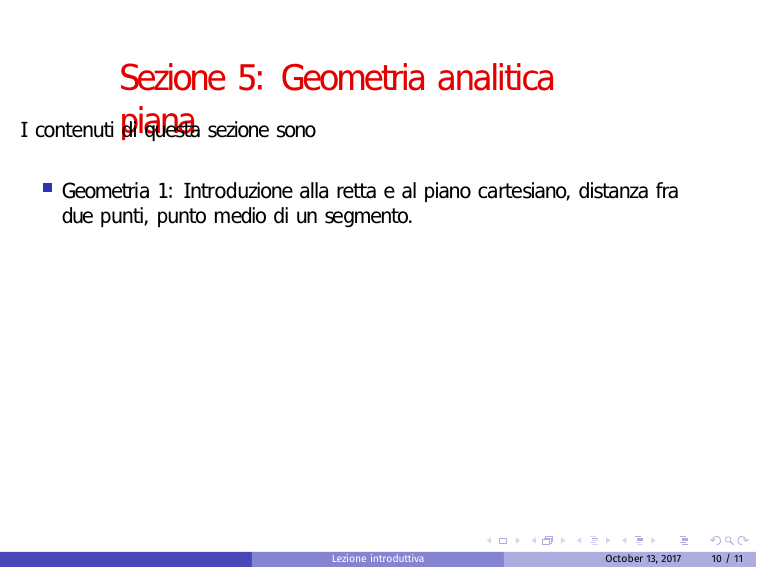

# Sezione 5: Geometria analitica piana
I contenuti di questa sezione sono

Geometria 1: Introduzione alla retta e al piano cartesiano, distanza fra due punti, punto medio di un segmento.

Lezione introduttiva
October 13, 2017
10 / 11